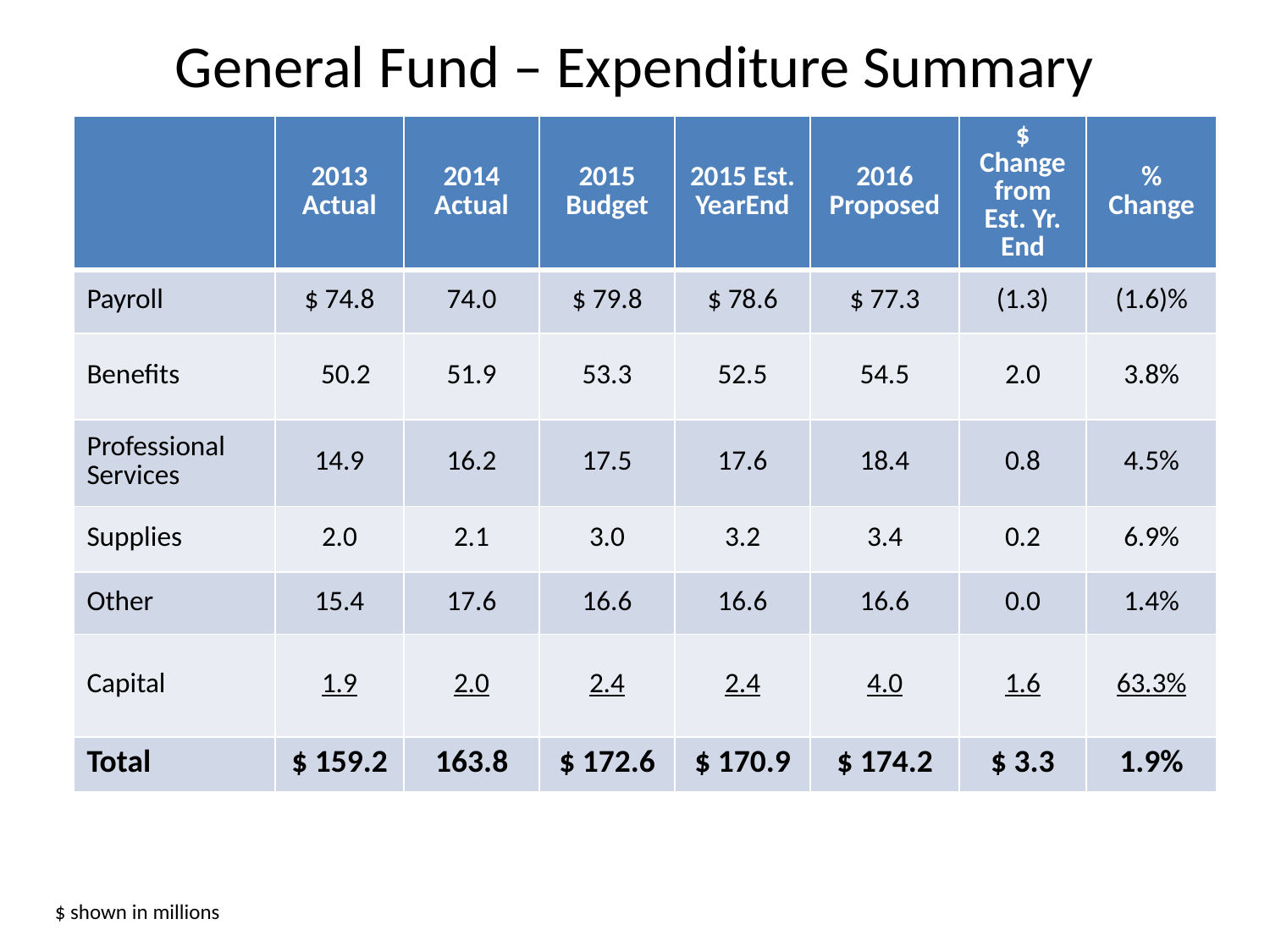

# General Fund – Expenditure Summary
|  | 2013 Actual | 2014 Actual | 2015 Budget | 2015 Est. YearEnd | 2016 Proposed | $ Change from Est. Yr. End | % Change |
| --- | --- | --- | --- | --- | --- | --- | --- |
| Payroll | $ 74.8 | 74.0 | $ 79.8 | $ 78.6 | $ 77.3 | (1.3) | (1.6)% |
| Benefits | 50.2 | 51.9 | 53.3 | 52.5 | 54.5 | 2.0 | 3.8% |
| Professional Services | 14.9 | 16.2 | 17.5 | 17.6 | 18.4 | 0.8 | 4.5% |
| Supplies | 2.0 | 2.1 | 3.0 | 3.2 | 3.4 | 0.2 | 6.9% |
| Other | 15.4 | 17.6 | 16.6 | 16.6 | 16.6 | 0.0 | 1.4% |
| Capital | 1.9 | 2.0 | 2.4 | 2.4 | 4.0 | 1.6 | 63.3% |
| Total | $ 159.2 | 163.8 | $ 172.6 | $ 170.9 | $ 174.2 | $ 3.3 | 1.9% |
$ shown in millions